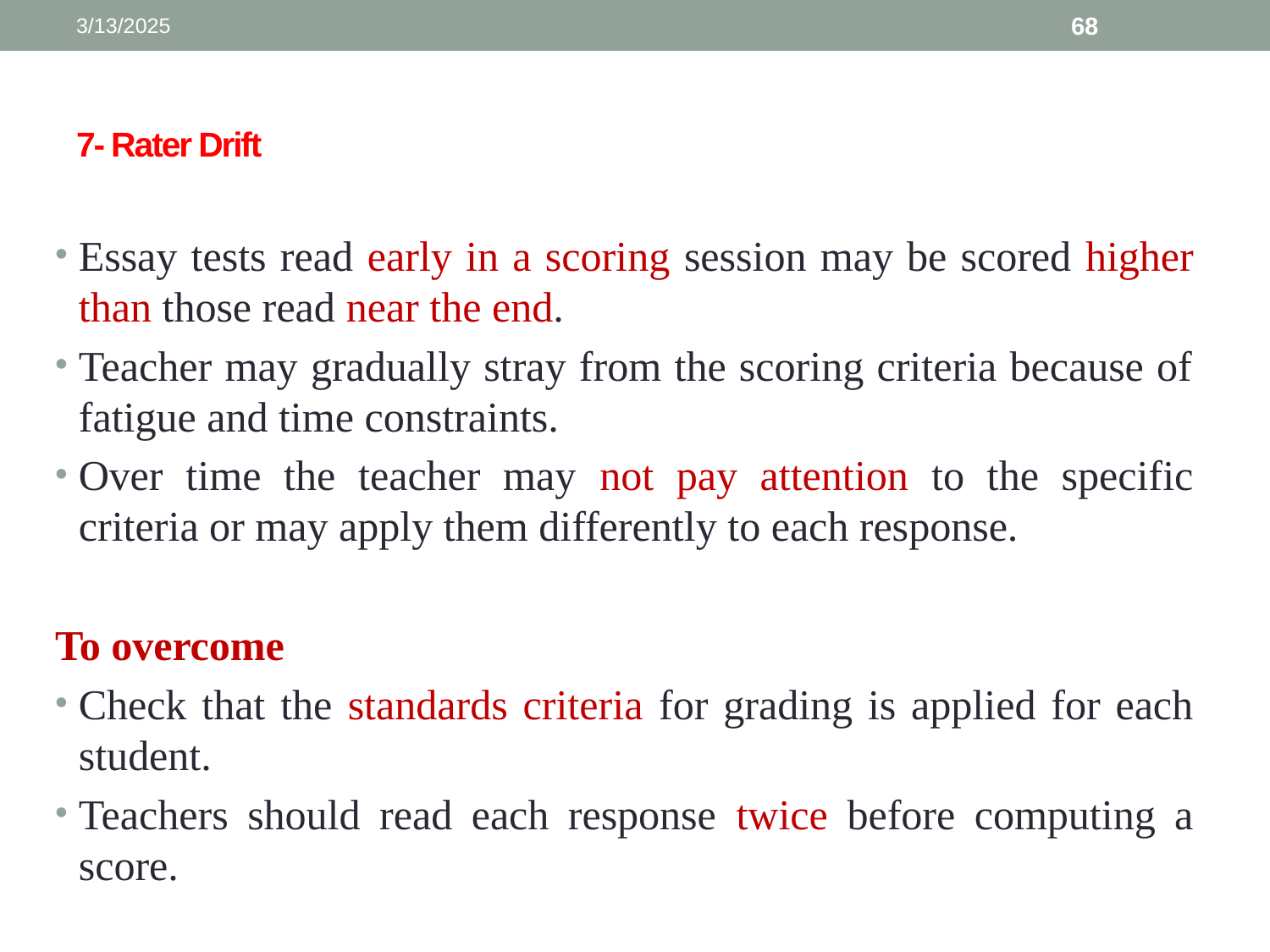

3/13/2025
68
# 7- Rater Drift
Essay tests read early in a scoring session may be scored higher than those read near the end.
Teacher may gradually stray from the scoring criteria because of fatigue and time constraints.
Over time the teacher may not pay attention to the specific criteria or may apply them differently to each response.

To overcome
Check that the standards criteria for grading is applied for each student.
Teachers should read each response twice before computing a score.